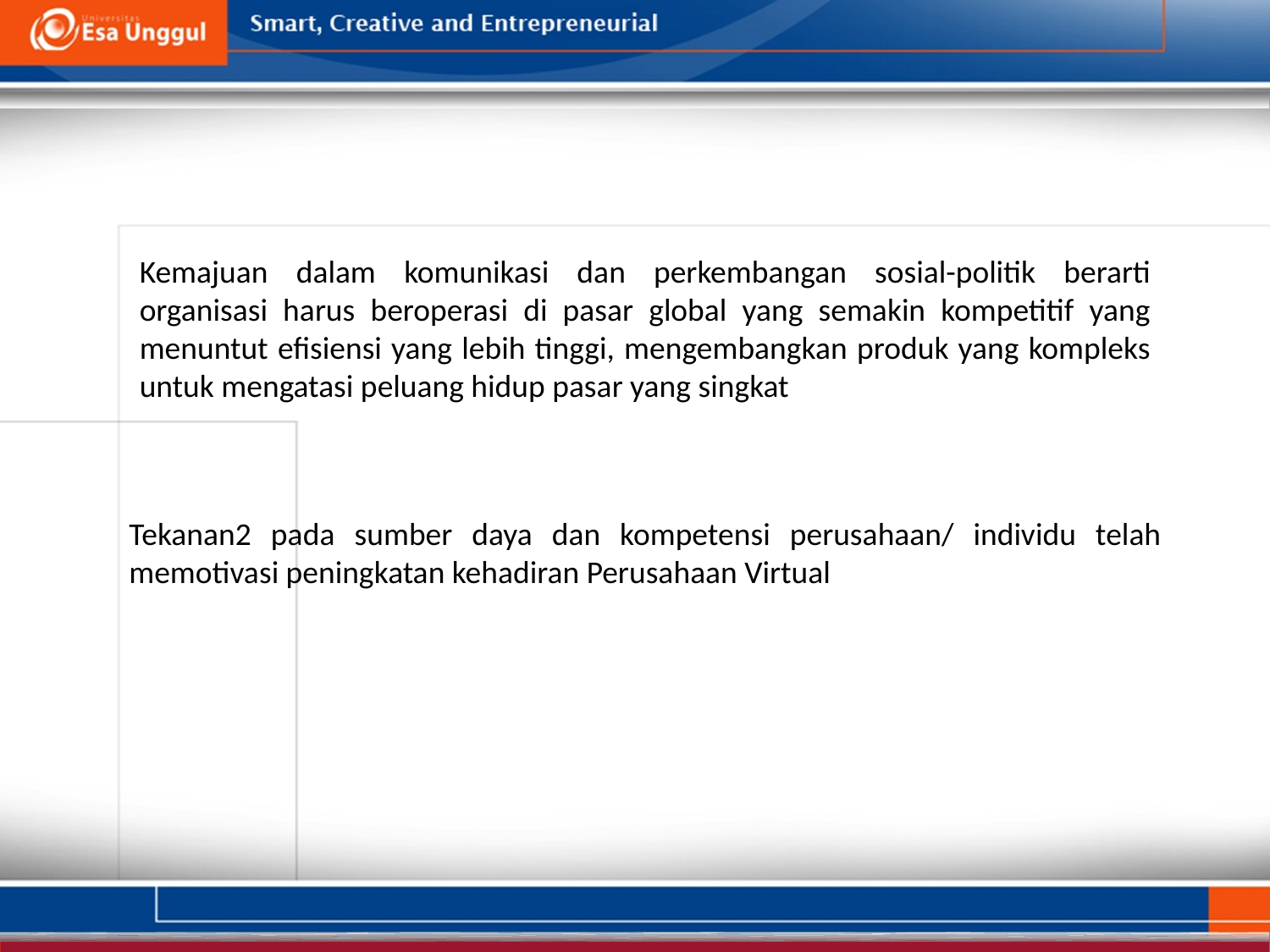

Kemajuan dalam komunikasi dan perkembangan sosial-politik berarti organisasi harus beroperasi di pasar global yang semakin kompetitif yang menuntut efisiensi yang lebih tinggi, mengembangkan produk yang kompleks untuk mengatasi peluang hidup pasar yang singkat
Tekanan2 pada sumber daya dan kompetensi perusahaan/ individu telah memotivasi peningkatan kehadiran Perusahaan Virtual